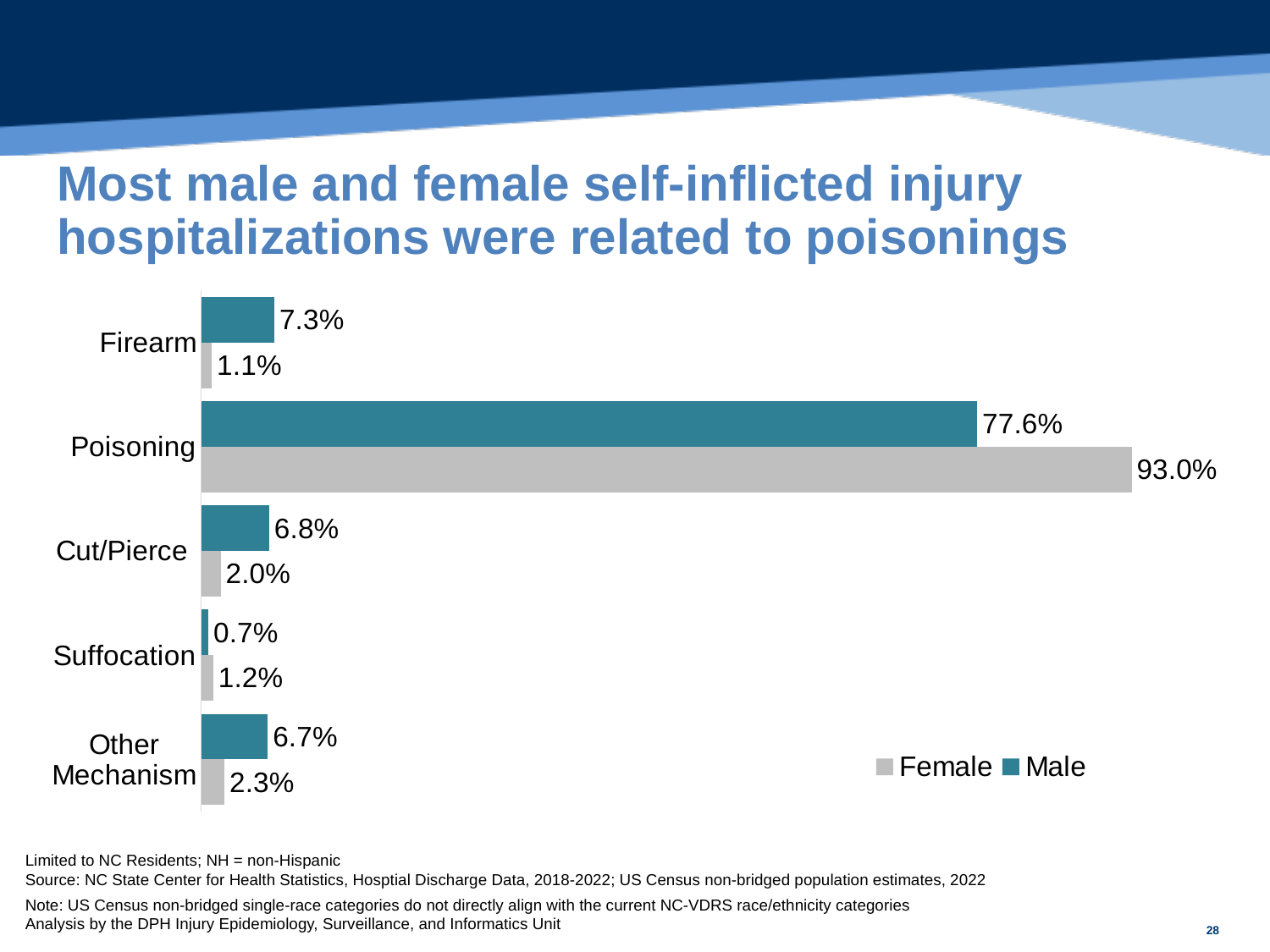

# Most male and female self-inflicted injury hospitalizations were related to poisonings

### Chart

| Category | Male | Female |
|---|---|---|
| Firearm | 0.07316555166188808 | 0.010715051075076792 |
| Poisoning | 0.7758309440373792 | 0.9302093006643332 |
| Cut/Pierce  | 0.06806838695975363 | 0.019572826630473605 |
| Suffocation | 0.0071147923967293195 | 0.012143724551753696 |
| Other Mechanism | 0.06658171392163109 | 0.02314451032216587 |
Limited to NC Residents; NH = non-Hispanic
Source: NC State Center for Health Statistics, Hosptial Discharge Data, 2018-2022; US Census non-bridged population estimates, 2022
Note: US Census non-bridged single-race categories do not directly align with the current NC-VDRS race/ethnicity categories
Analysis by the DPH Injury Epidemiology, Surveillance, and Informatics Unit
28